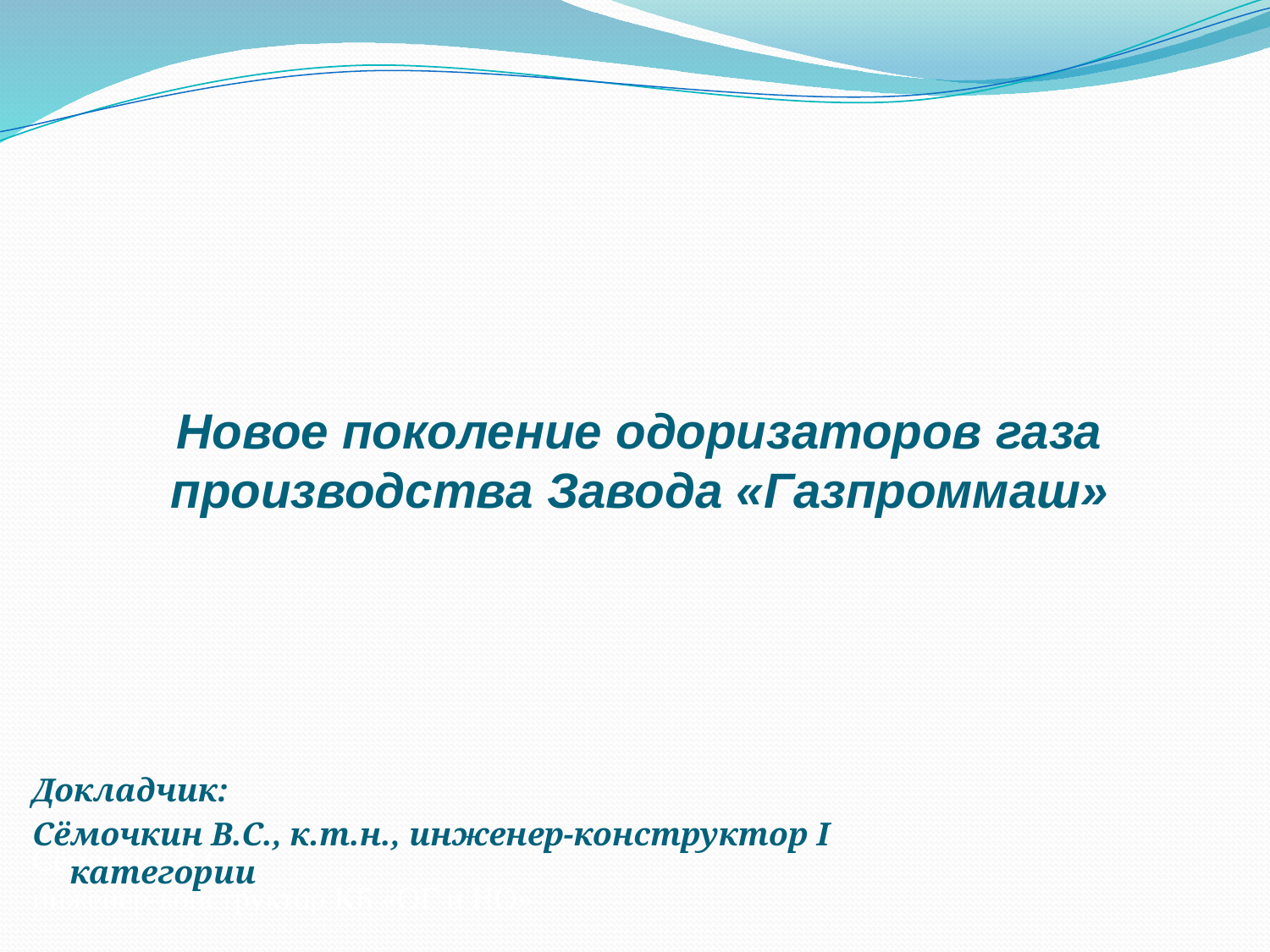

Новое поколение одоризаторов газа
производства Завода «Газпроммаш»

Докладчик:
Сёмочкин В.С., к.т.н., инженер-конструктор I категории
Сёмочкин В.С.
инженер-конструктор КБ «ОГ и НО»